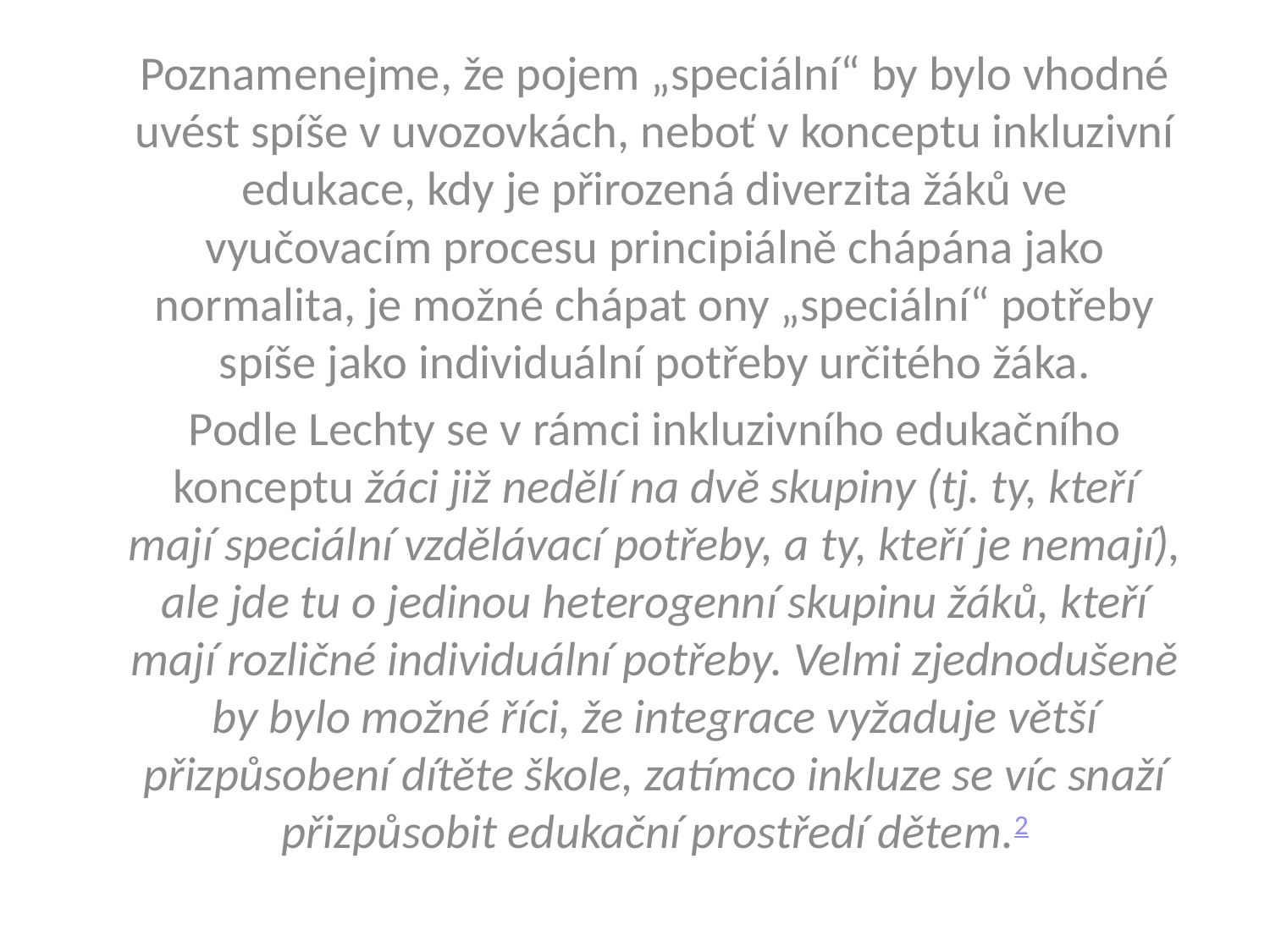

Poznamenejme, že pojem „speciální“ by bylo vhodné uvést spíše v uvozovkách, neboť v konceptu inkluzivní edukace, kdy je přirozená diverzita žáků ve vyučovacím procesu principiálně chápána jako normalita, je možné chápat ony „speciální“ potřeby spíše jako individuální potřeby určitého žáka.
Podle Lechty se v rámci inkluzivního edukačního konceptu žáci již nedělí na dvě skupiny (tj. ty, kteří mají speciální vzdělávací potřeby, a ty, kteří je nemají), ale jde tu o jedinou heterogenní skupinu žáků, kteří mají rozličné individuální potřeby. Velmi zjednodušeně by bylo možné říci, že integrace vyžaduje větší přizpůsobení dítěte škole, zatímco inkluze se víc snaží přizpůsobit edukační prostředí dětem.2